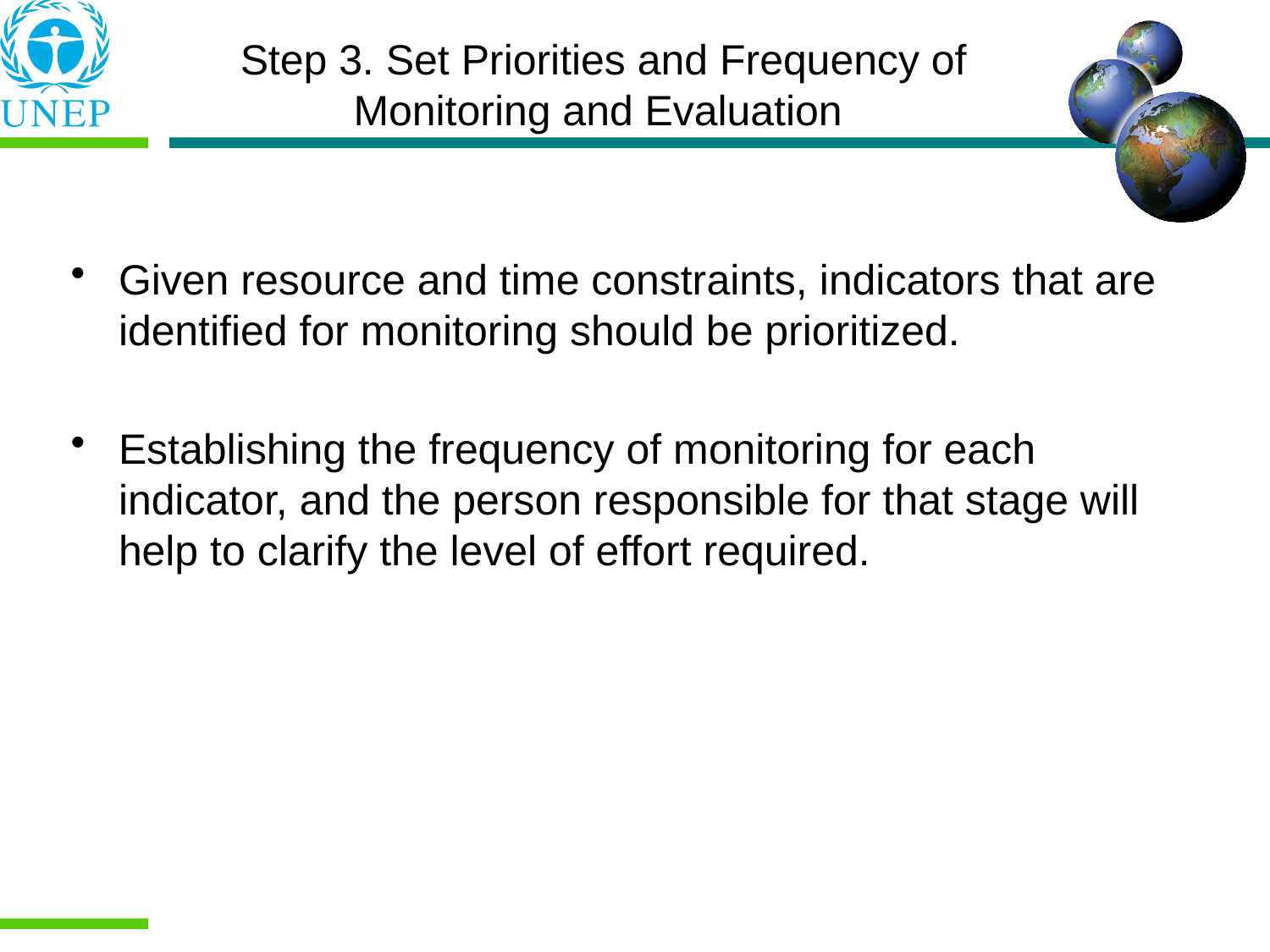

Step 3. Set Priorities and Frequency of Monitoring and Evaluation

Given resource and time constraints, indicators that are identified for monitoring should be prioritized.

Establishing the frequency of monitoring for each indicator, and the person responsible for that stage will help to clarify the level of effort required.